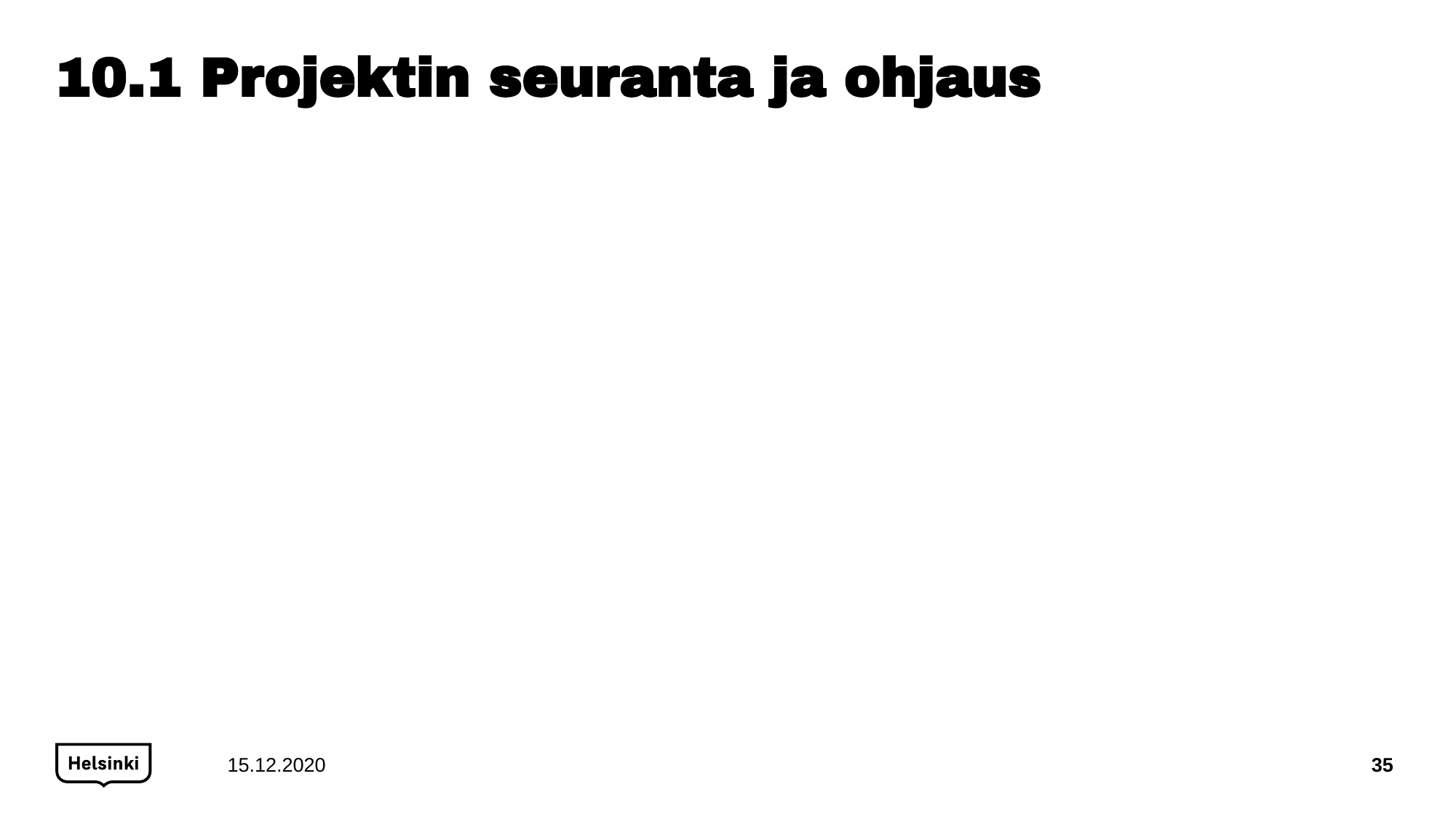

# 10.1 Projektin seuranta ja ohjaus

15.12.2020
35